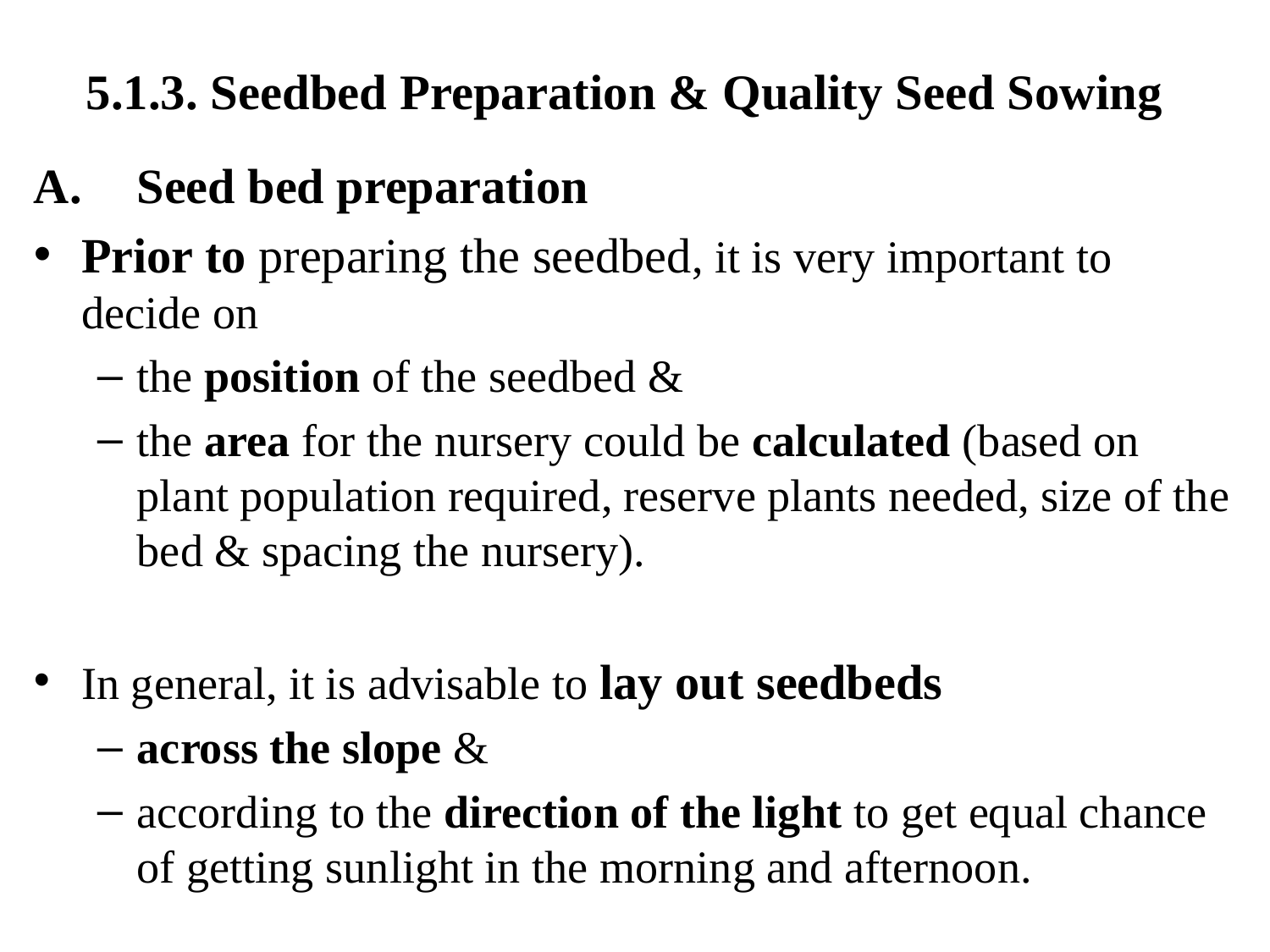

# 5.1.3. Seedbed Preparation & Quality Seed Sowing
Seed bed preparation
Prior to preparing the seedbed, it is very important to decide on
the position of the seedbed &
the area for the nursery could be calculated (based on plant population required, reserve plants needed, size of the bed & spacing the nursery).

In general, it is advisable to lay out seedbeds
across the slope &
according to the direction of the light to get equal chance of getting sunlight in the morning and afternoon.